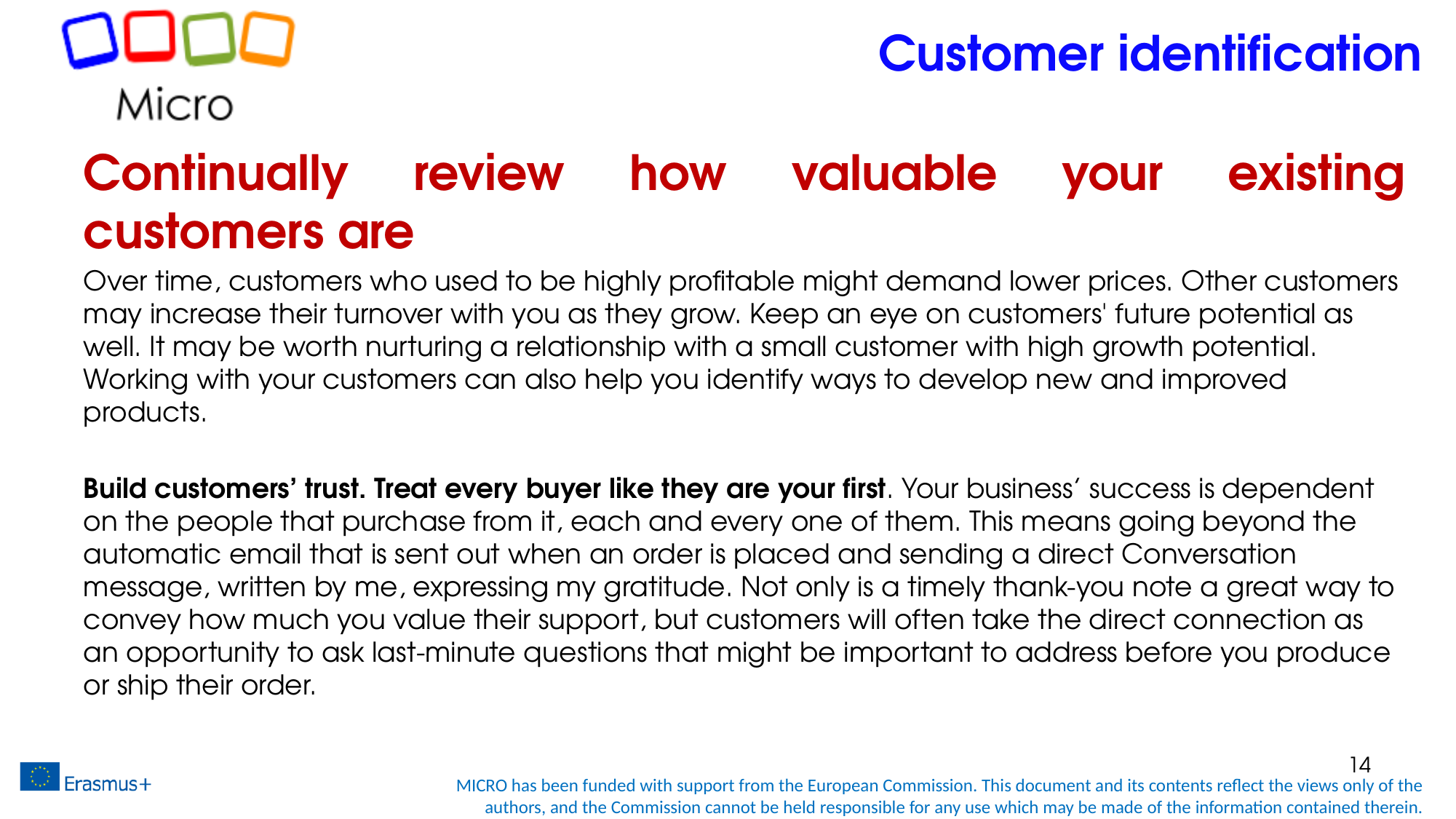

# Customer identification
Continually review how valuable your existing customers are
Over time, customers who used to be highly profitable might demand lower prices. Other customers may increase their turnover with you as they grow. Keep an eye on customers' future potential as well. It may be worth nurturing a relationship with a small customer with high growth potential. Working with your customers can also help you identify ways to develop new and improved products.

Build customers’ trust. Treat every buyer like they are your first. Your business’ success is dependent on the people that purchase from it, each and every one of them. This means going beyond the automatic email that is sent out when an order is placed and sending a direct Conversation message, written by me, expressing my gratitude. Not only is a timely thank-you note a great way to convey how much you value their support, but customers will often take the direct connection as an opportunity to ask last-minute questions that might be important to address before you produce or ship their order.

14